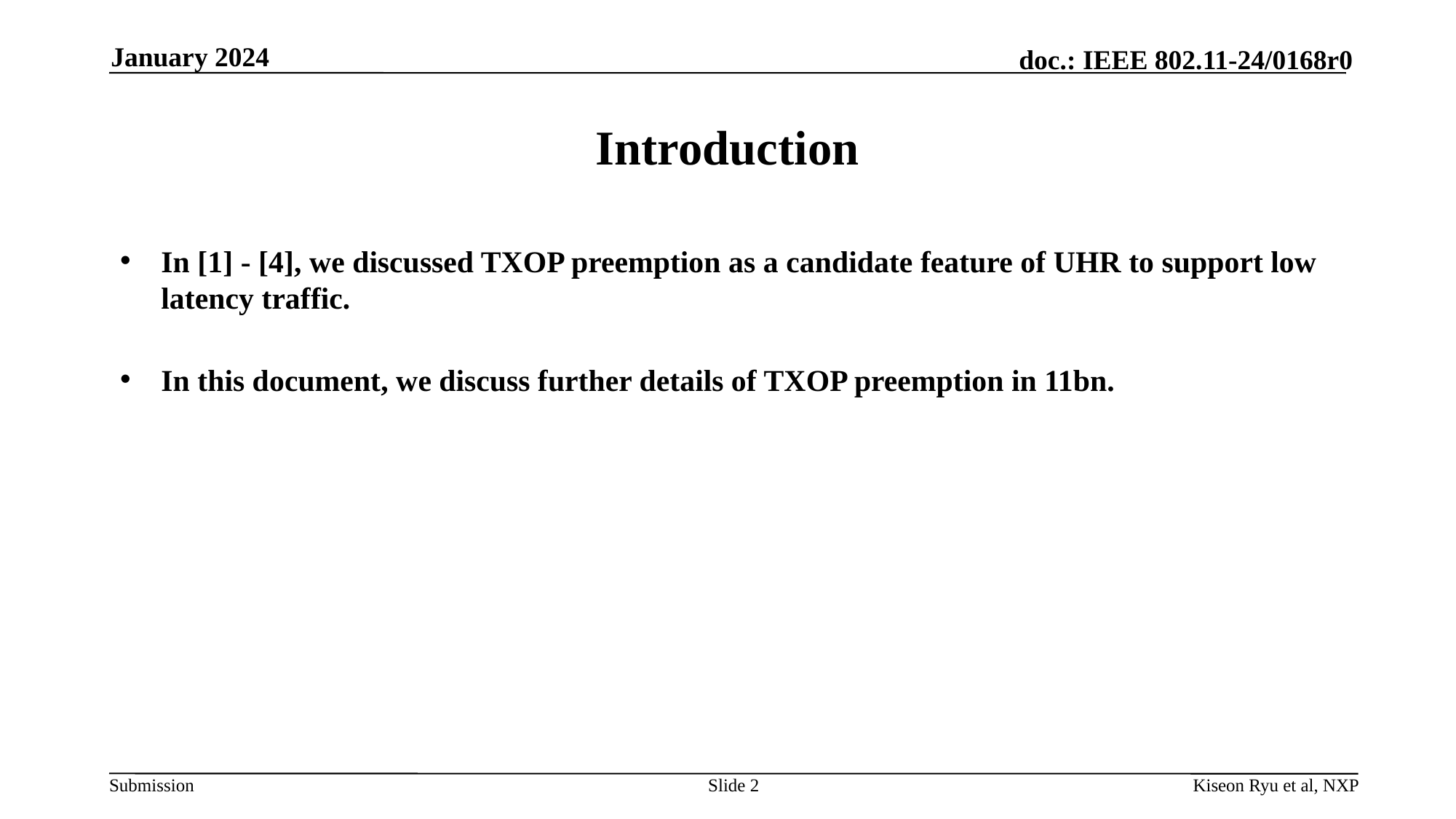

January 2024
# Introduction
In [1] - [4], we discussed TXOP preemption as a candidate feature of UHR to support low latency traffic.

In this document, we discuss further details of TXOP preemption in 11bn.
Slide 2
Kiseon Ryu et al, NXP